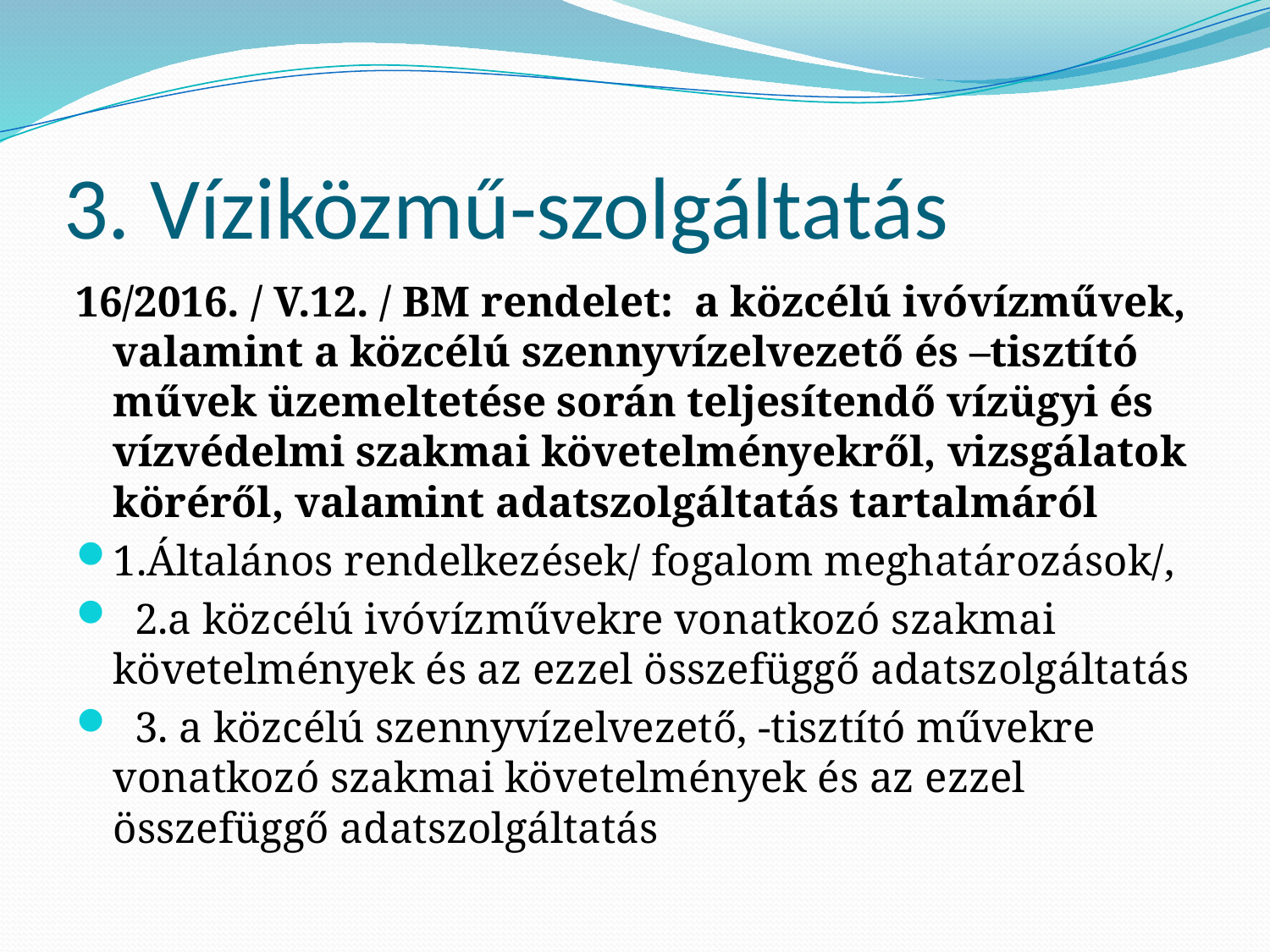

# 3. Víziközmű-szolgáltatás
16/2016. / V.12. / BM rendelet:  a közcélú ivóvízművek, valamint a közcélú szennyvízelvezető és –tisztító művek üzemeltetése során teljesítendő vízügyi és vízvédelmi szakmai követelményekről, vizsgálatok köréről, valamint adatszolgáltatás tartalmáról
1.Általános rendelkezések/ fogalom meghatározások/,
  2.a közcélú ivóvízművekre vonatkozó szakmai követelmények és az ezzel összefüggő adatszolgáltatás
  3. a közcélú szennyvízelvezető, -tisztító művekre vonatkozó szakmai követelmények és az ezzel összefüggő adatszolgáltatás